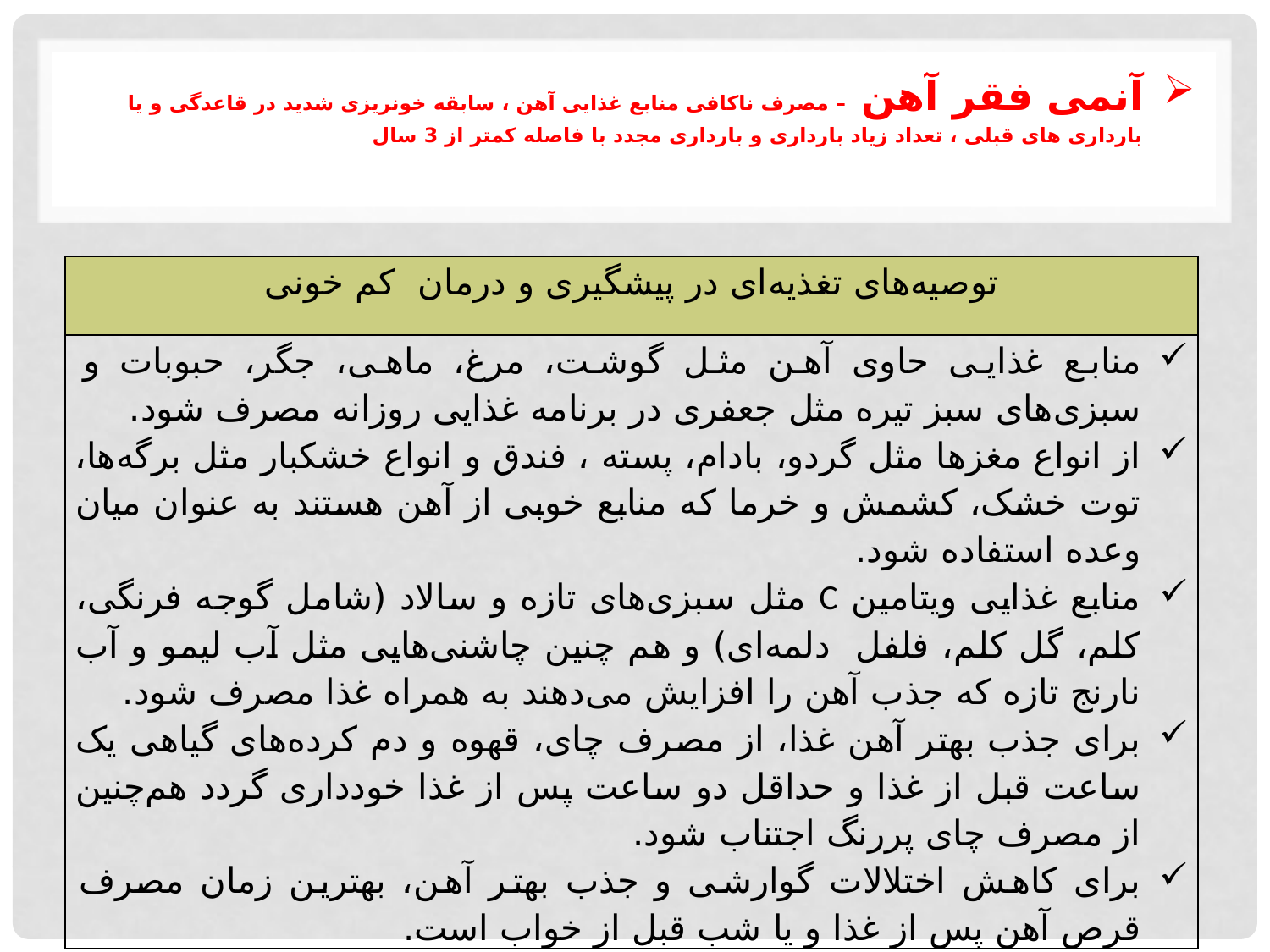

# آنمی فقر آهن – مصرف ناکافی منابع غذایی آهن ، سابقه خونریزی شدید در قاعدگی و یا بارداری های قبلی ، تعداد زیاد بارداری و بارداری مجدد با فاصله کمتر از 3 سال
| توصیه‌های تغذیه‌ای در پیشگیری و درمان کم خونی |
| --- |
| منابع غذایی حاوی آهن مثل گوشت، مرغ، ماهی، جگر، حبوبات و سبزی‌های سبز تیره مثل جعفری در برنامه غذایی روزانه مصرف شود. از انواع مغزها مثل گردو، بادام، پسته ، فندق و انواع خشکبار مثل برگه‌ها، توت خشک، کشمش و خرما که منابع خوبی از آهن هستند به عنوان میان وعده استفاده شود. منابع غذایی ویتامین C مثل سبزی‌های تازه و سالاد (شامل گوجه فرنگی، کلم، گل کلم، فلفل دلمه‌ای) و هم چنین چاشنی‌هایی مثل آب لیمو و آب نارنج تازه که جذب آهن را افزایش می‌دهند به همراه غذا مصرف شود. برای جذب بهتر آهن غذا، از مصرف چای، قهوه و دم کرده‌های گیاهی یک ساعت قبل از غذا و حداقل دو ساعت پس از غذا خودداری گردد هم‌چنین از مصرف چای پررنگ اجتناب شود. برای کاهش اختلالات گوارشی و جذب بهتر آهن، بهترین زمان مصرف قرص آهن پس از غذا و یا شب قبل از خواب است. |